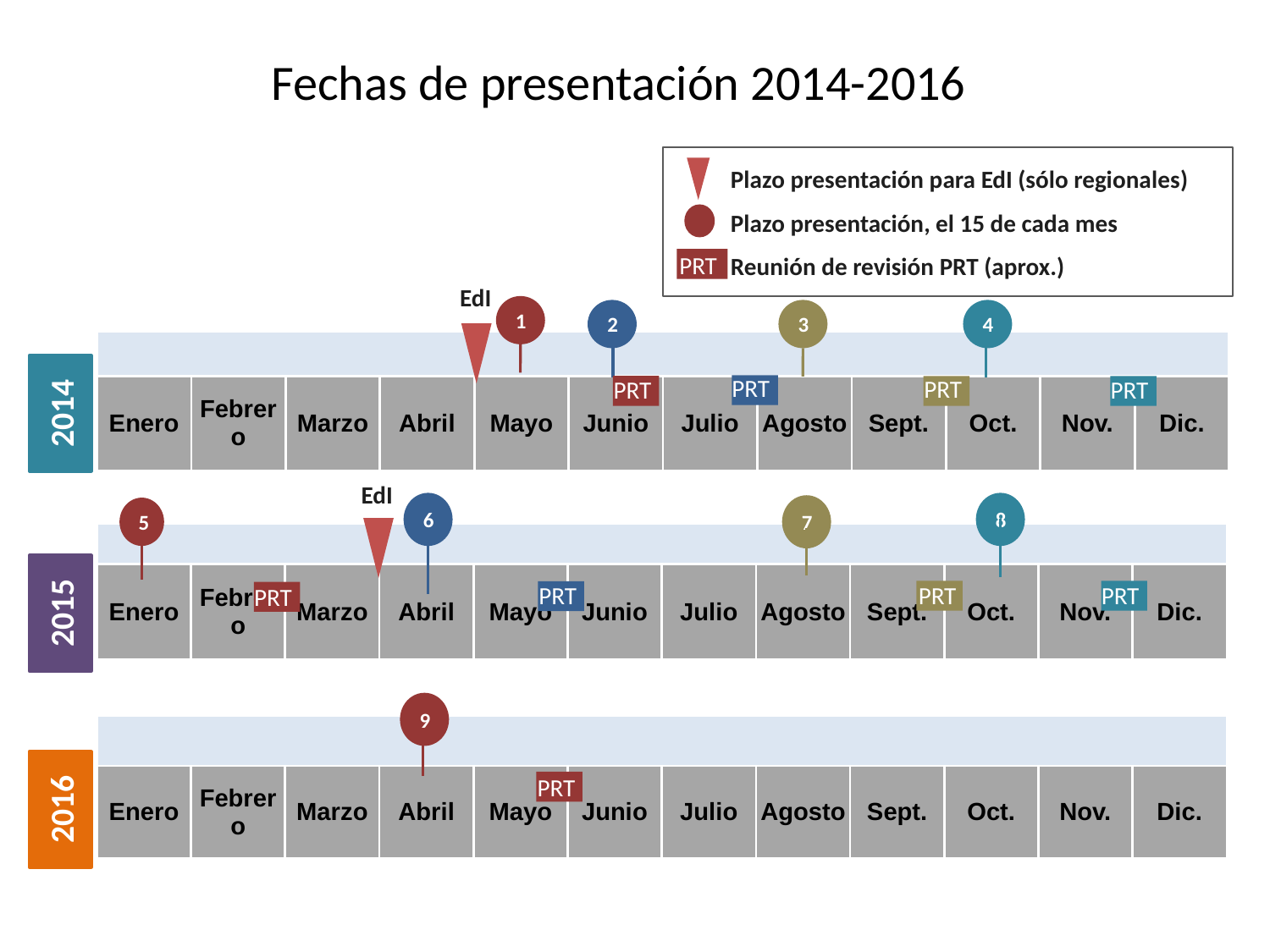

# Fechas de presentación 2014-2016

Plazo presentación para EdI (sólo regionales)

Plazo presentación, el 15 de cada mes

PRT
Reunión de revisión PRT (aprox.)

EdI
1
2
3
4

|  |  |  |  |  |  |  |  |  |  |  |  |
| --- | --- | --- | --- | --- | --- | --- | --- | --- | --- | --- | --- |
| Enero | Febrero | Marzo | Abril | Mayo | Junio | Julio | Agosto | Sept. | Oct. | Nov. | Dic. |
2014
PRT
PRT
PRT
PRT

EdI
6
8
7
5

|  |  |  |  |  |  |  |  |  |  |  |  |
| --- | --- | --- | --- | --- | --- | --- | --- | --- | --- | --- | --- |
| Enero | Febrero | Marzo | Abril | Mayo | Junio | Julio | Agosto | Sept. | Oct. | Nov. | Dic. |
2015
PRT
PRT
PRT
PRT

9
|  |  |  |  |  |  |  |  |  |  |  |  |
| --- | --- | --- | --- | --- | --- | --- | --- | --- | --- | --- | --- |
| Enero | Febrero | Marzo | Abril | Mayo | Junio | Julio | Agosto | Sept. | Oct. | Nov. | Dic. |
2016
PRT